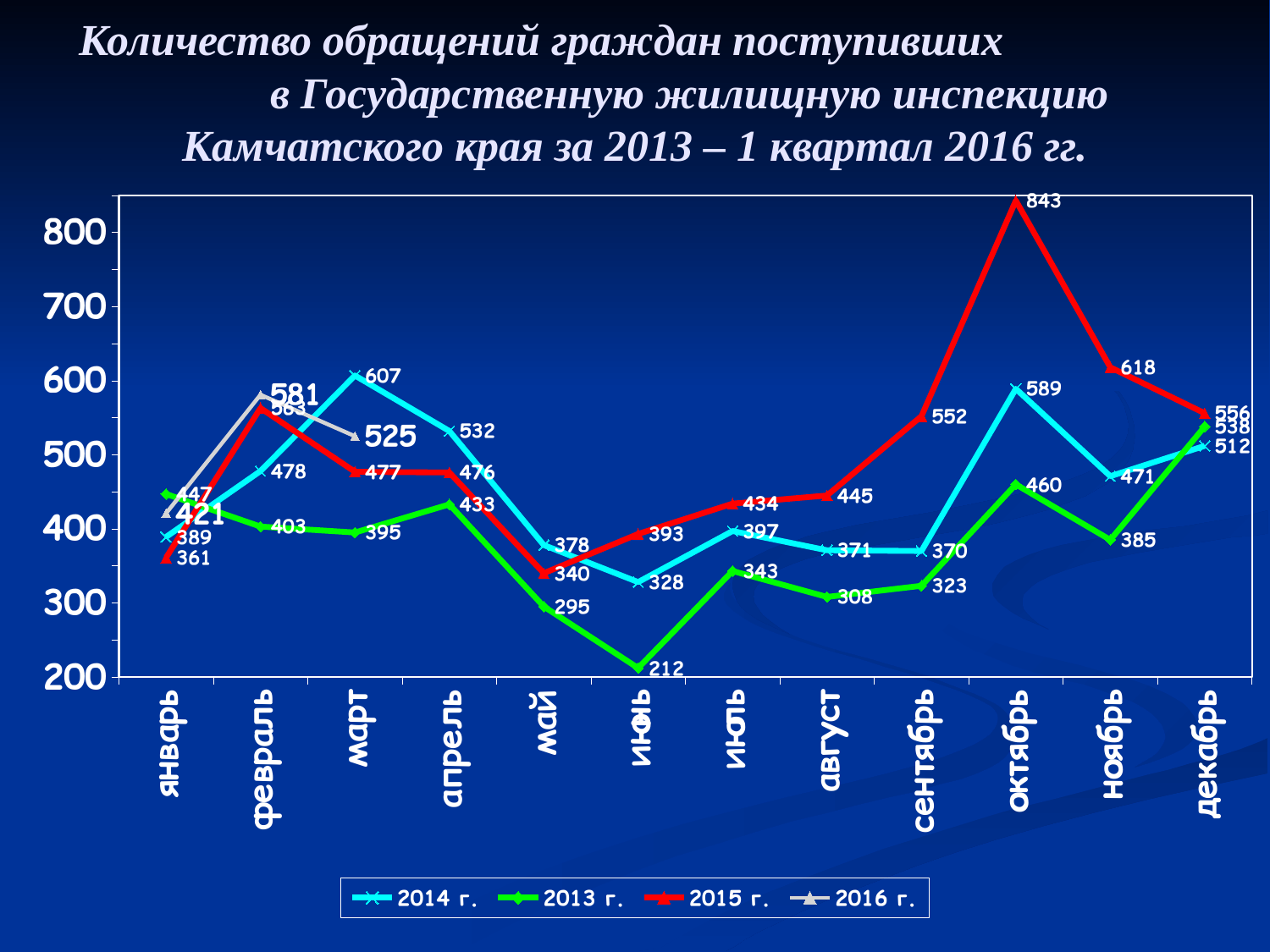

# Количество обращений граждан поступивших                            в Государственную жилищную инспекцию Камчатского края за 2013 – 1 квартал 2016 гг.

### Chart

| Category | 2014 г. | 2013 г. | 2015 г. | 2016 г. |
|---|---|---|---|---|
| январь | 389.0 | 447.0 | 361.0 | 421.0 |
| февраль | 478.0 | 403.0 | 563.0 | 581.0 |
| март | 607.0 | 395.0 | 477.0 | 525.0 |
| апрель | 532.0 | 433.0 | 476.0 | None |
| май | 378.0 | 295.0 | 340.0 | None |
| июнь | 328.0 | 212.0 | 393.0 | None |
| июль | 397.0 | 343.0 | 434.0 | None |
| август | 371.0 | 308.0 | 445.0 | None |
| сентябрь | 370.0 | 323.0 | 552.0 | None |
| октябрь | 589.0 | 460.0 | 843.0 | None |
| ноябрь | 471.0 | 385.0 | 618.0 | None |
| декабрь | 512.0 | 538.0 | 556.0 | None |